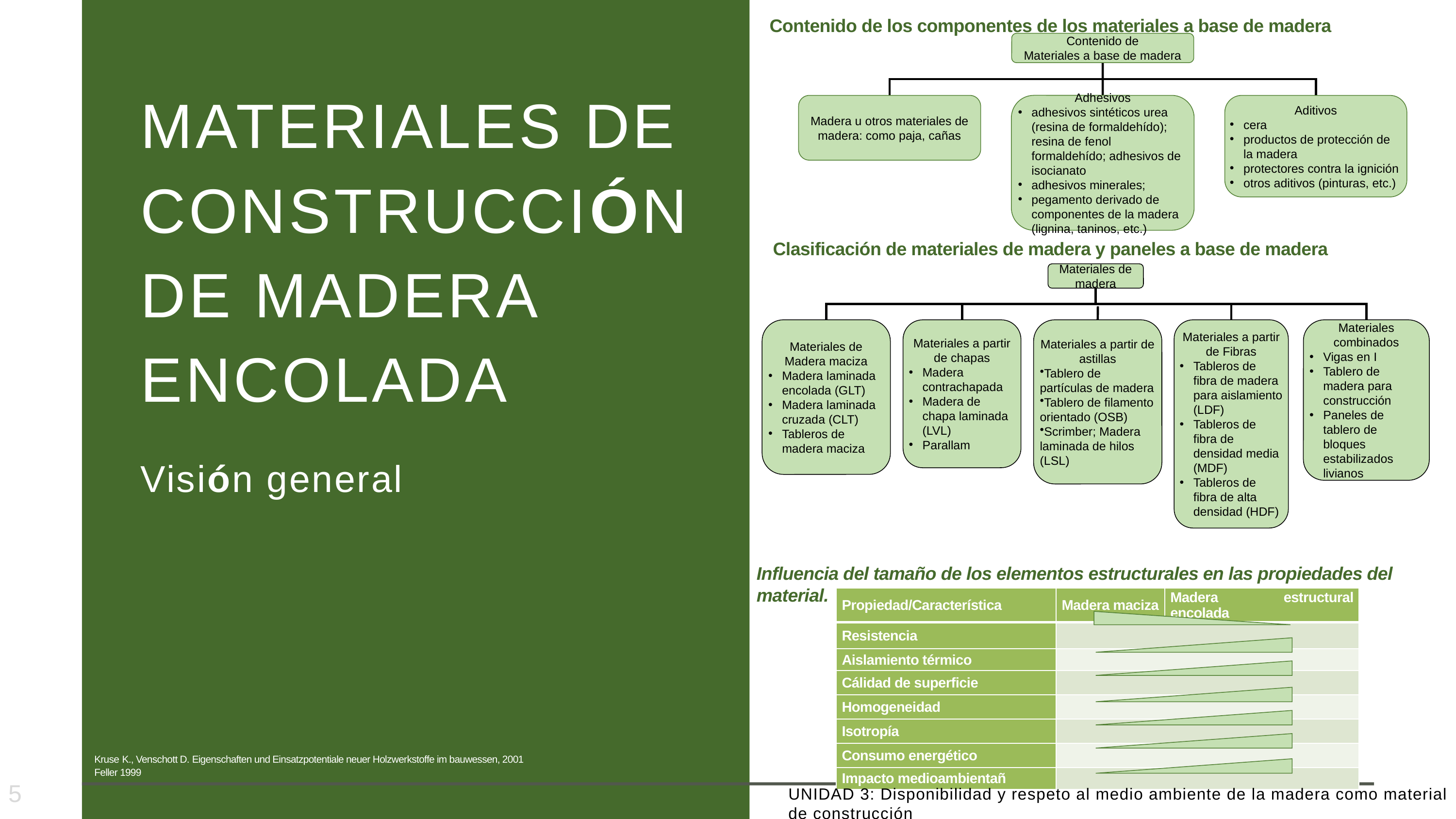

Contenido de los componentes de los materiales a base de madera
Contenido de
Materiales a base de madera
Madera u otros materiales de madera: como paja, cañas
Adhesivos
adhesivos sintéticos urea (resina de formaldehído); resina de fenol formaldehído; adhesivos de isocianato
adhesivos minerales;
pegamento derivado de componentes de la madera (lignina, taninos, etc.)
Aditivos
cera
productos de protección de la madera
protectores contra la ignición
otros aditivos (pinturas, etc.)
MATERIALES DE CONSTRUCCIÓN DE MADERA ENCOLADA
Visión general
Clasificación de materiales de madera y paneles a base de madera
Materiales de madera
Materiales de Madera maciza
Madera laminada encolada (GLT)
Madera laminada cruzada (CLT)
Tableros de madera maciza
Materiales a partir de chapas
Madera contrachapada
Madera de chapa laminada (LVL)
Parallam
Materiales a partir de astillas
Tablero de partículas de madera
Tablero de filamento orientado (OSB)
Scrimber; Madera laminada de hilos (LSL)
Materiales a partir de Fibras
Tableros de fibra de madera para aislamiento (LDF)
Tableros de fibra de densidad media (MDF)
Tableros de fibra de alta densidad (HDF)
Materiales combinados
Vigas en I
Tablero de madera para construcción
Paneles de tablero de bloques estabilizados livianos
Influencia del tamaño de los elementos estructurales en las propiedades del material.
| Propiedad/Característica | Madera maciza | Madera estructural encolada |
| --- | --- | --- |
| Resistencia |  |  |
| Aislamiento térmico |  |  |
| Cálidad de superficie |  |  |
| Homogeneidad |  |  |
| Isotropía |  |  |
| Consumo energético |  |  |
| Impacto medioambientañ |  |  |

Kruse K., Venschott D. Eigenschaften und Einsatzpotentiale neuer Holzwerkstoffe im bauwessen, 2001
Feller 1999

5

UNIDAD 3: Disponibilidad y respeto al medio ambiente de la madera como material de construcción